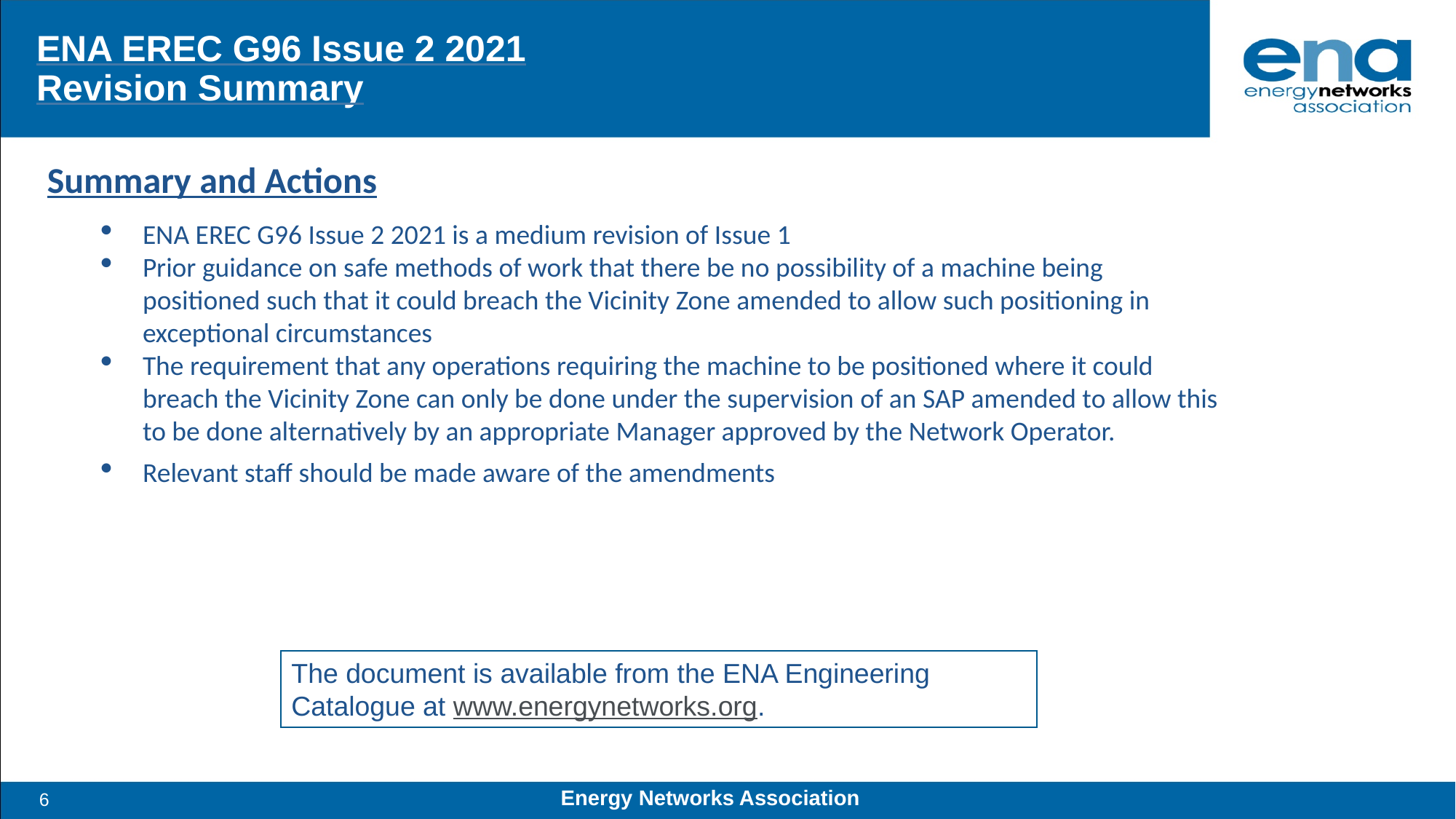

# ENA EREC G96 Issue 2 2021 Revision Summary
Summary and Actions
ENA EREC G96 Issue 2 2021 is a medium revision of Issue 1
Prior guidance on safe methods of work that there be no possibility of a machine being positioned such that it could breach the Vicinity Zone amended to allow such positioning in exceptional circumstances
The requirement that any operations requiring the machine to be positioned where it could breach the Vicinity Zone can only be done under the supervision of an SAP amended to allow this to be done alternatively by an appropriate Manager approved by the Network Operator.
Relevant staff should be made aware of the amendments
The document is available from the ENA Engineering Catalogue at www.energynetworks.org.